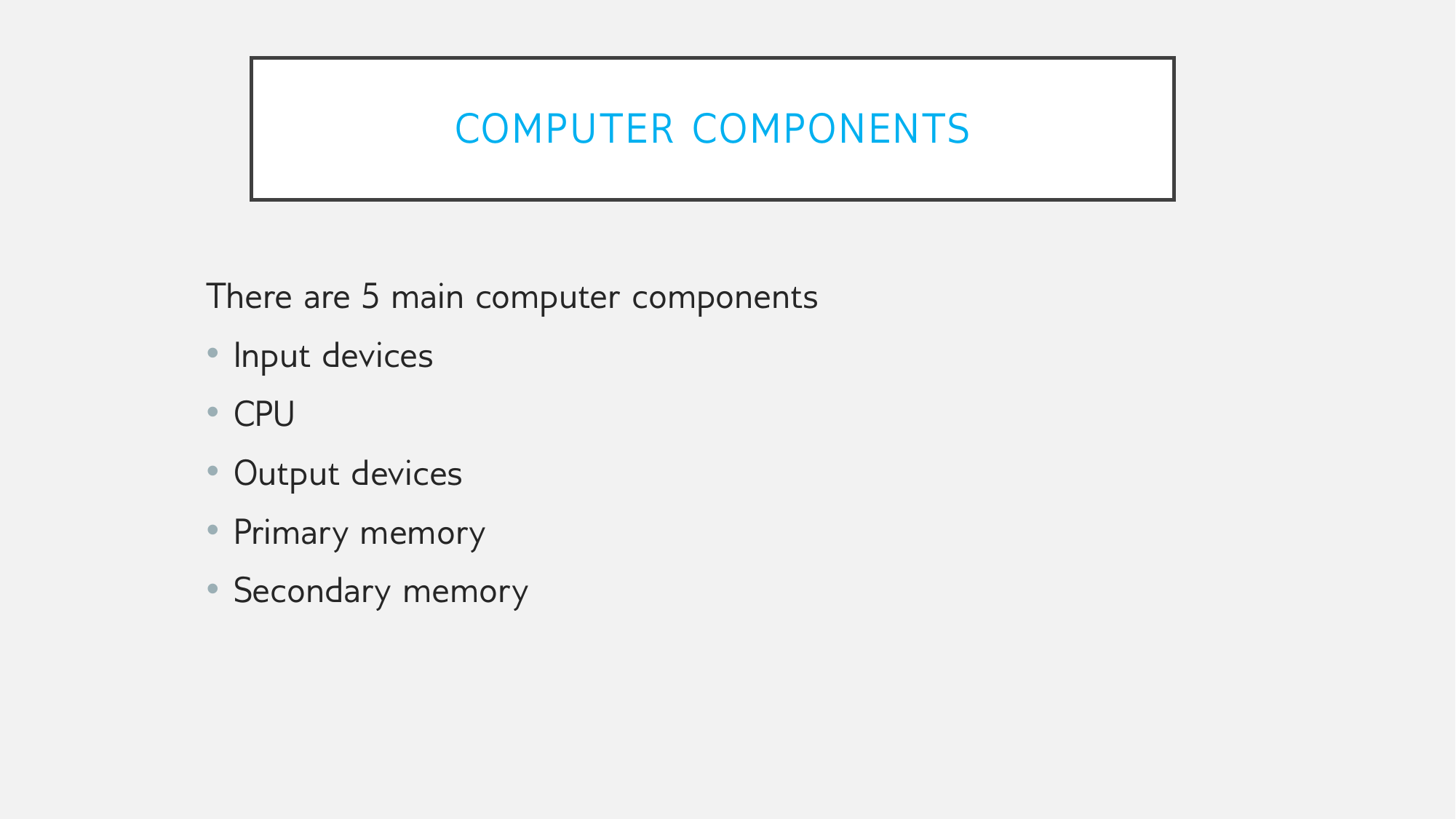

# Computer components
There are 5 main computer components
Input devices
CPU
Output devices
Primary memory
Secondary memory